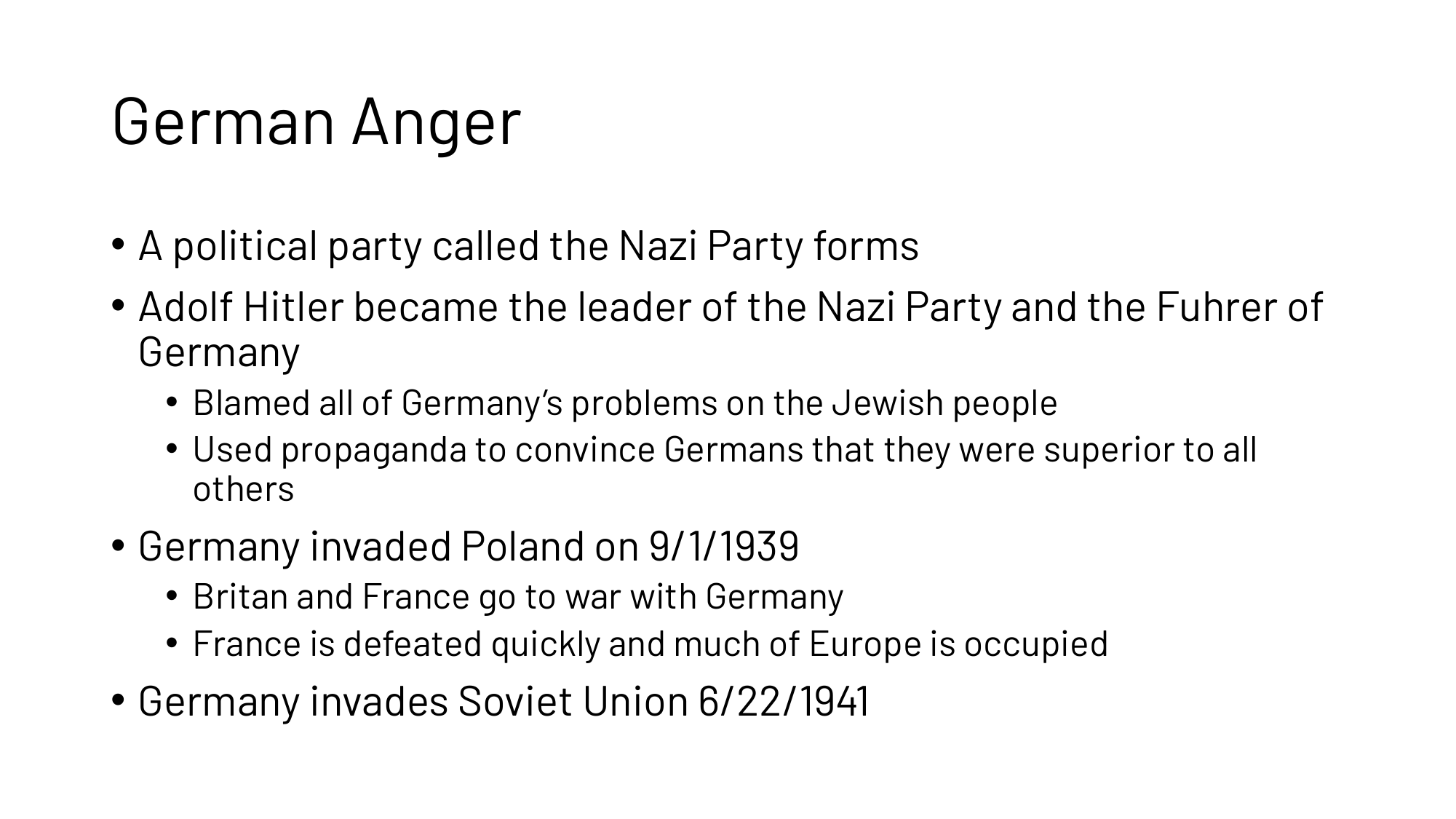

# German Anger
A political party called the Nazi Party forms
Adolf Hitler became the leader of the Nazi Party and the Fuhrer of Germany
Blamed all of Germany’s problems on the Jewish people
Used propaganda to convince Germans that they were superior to all others
Germany invaded Poland on 9/1/1939
Britan and France go to war with Germany
France is defeated quickly and much of Europe is occupied
Germany invades Soviet Union 6/22/1941